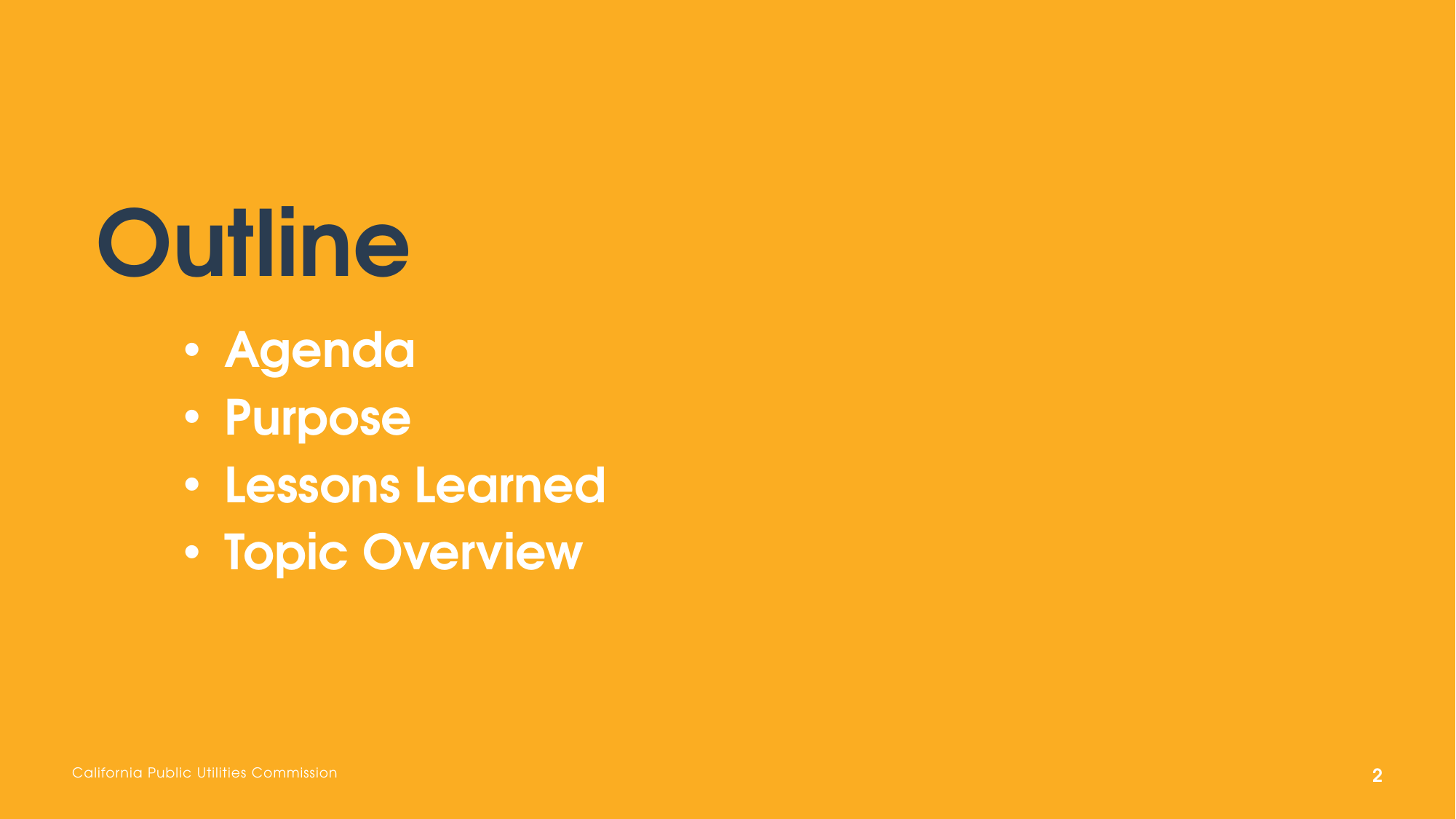

# Outline
Agenda
Purpose
Lessons Learned
Topic Overview
2